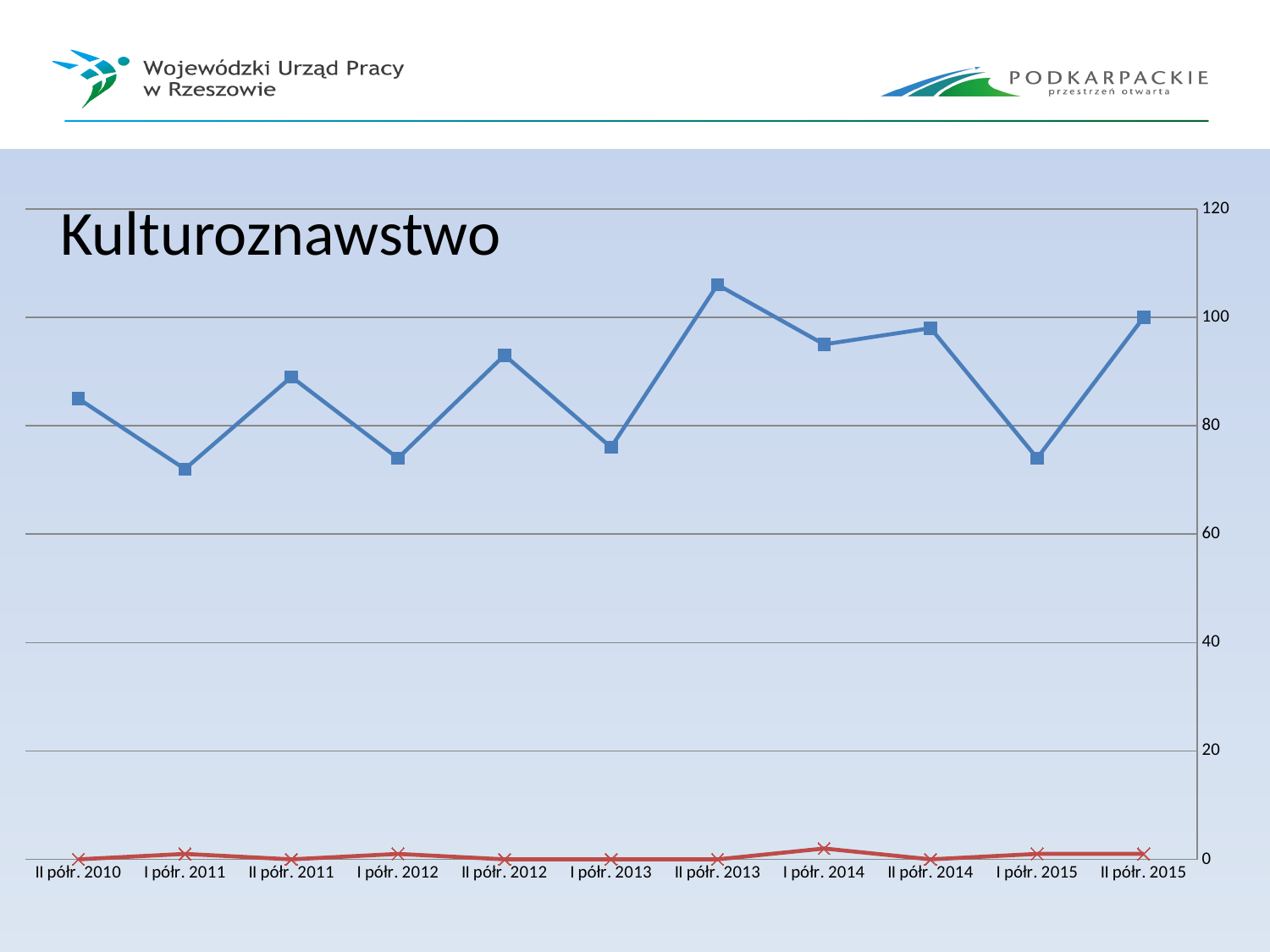

# Kulturoznawstwo

### Chart

| Category |  |  |
|---|---|---|
| II półr. 2015 | 100.0 | 1.0 |
| I półr. 2015 | 74.0 | 1.0 |
| II półr. 2014 | 98.0 | 0.0 |
| I półr. 2014 | 95.0 | 2.0 |
| II półr. 2013 | 106.0 | 0.0 |
| I półr. 2013 | 76.0 | 0.0 |
| II półr. 2012 | 93.0 | 0.0 |
| I półr. 2012 | 74.0 | 1.0 |
| II półr. 2011 | 89.0 | 0.0 |
| I półr. 2011 | 72.0 | 1.0 |
| II półr. 2010 | 85.0 | 0.0 |